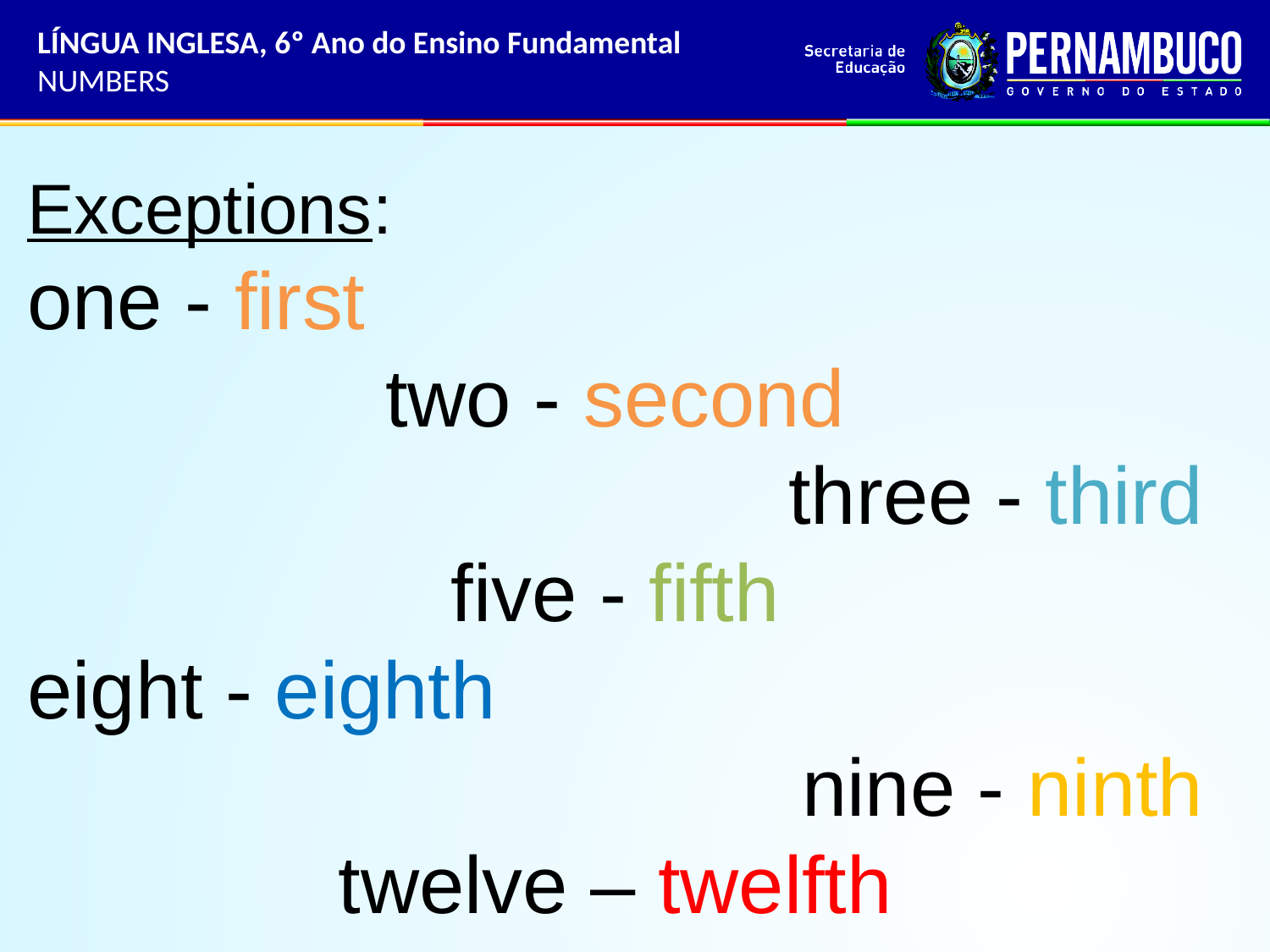

LÍNGUA INGLESA, 6º Ano do Ensino Fundamental
NUMBERS
Exceptions:
one - first
two - second
three - third
five - fifth
eight - eighth
nine - ninth
twelve – twelfth